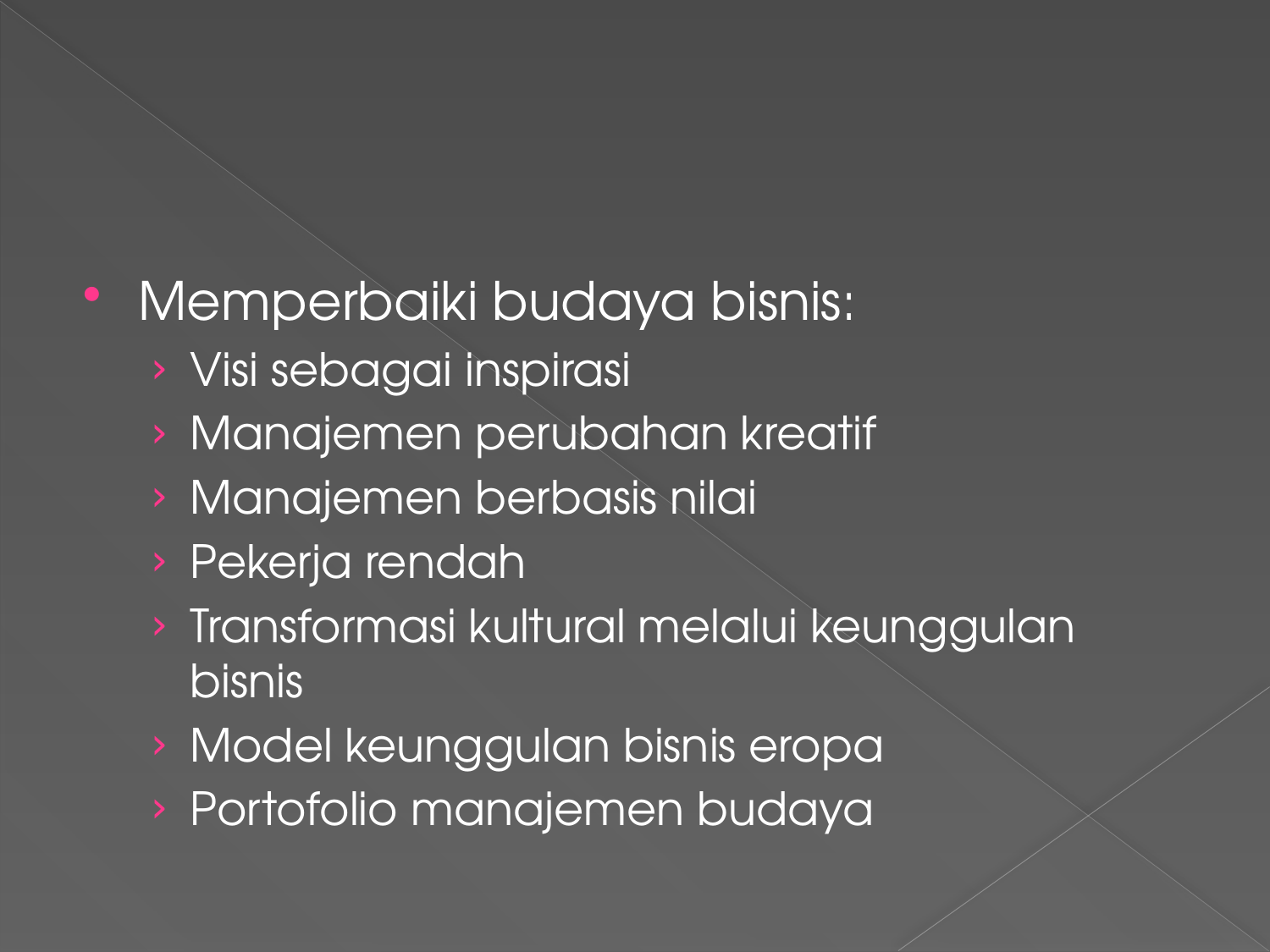

#
Memperbaiki budaya bisnis:
Visi sebagai inspirasi
Manajemen perubahan kreatif
Manajemen berbasis nilai
Pekerja rendah
Transformasi kultural melalui keunggulan bisnis
Model keunggulan bisnis eropa
Portofolio manajemen budaya